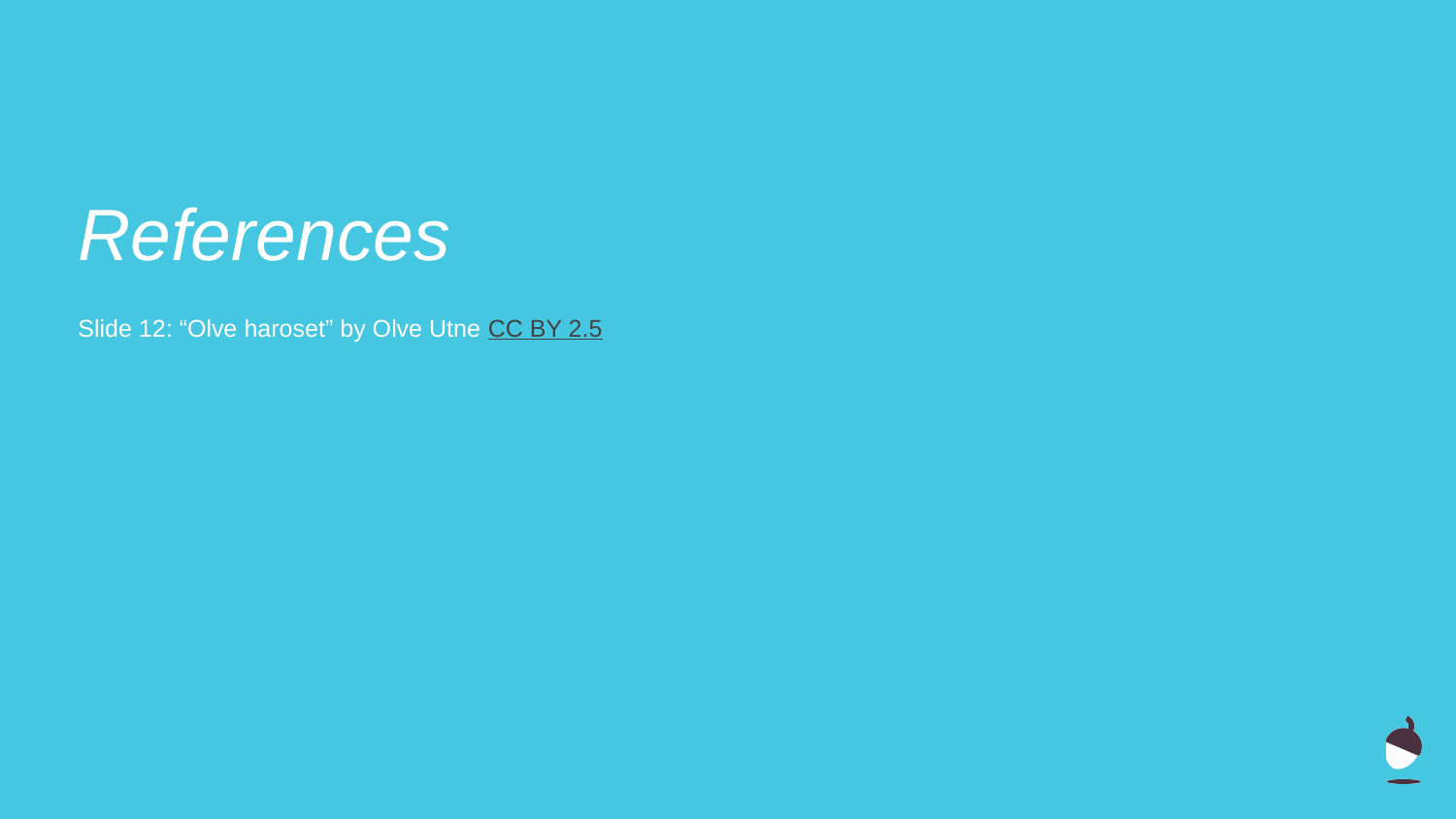

# References

Slide 12: “Olve haroset” by Olve Utne CC BY 2.5